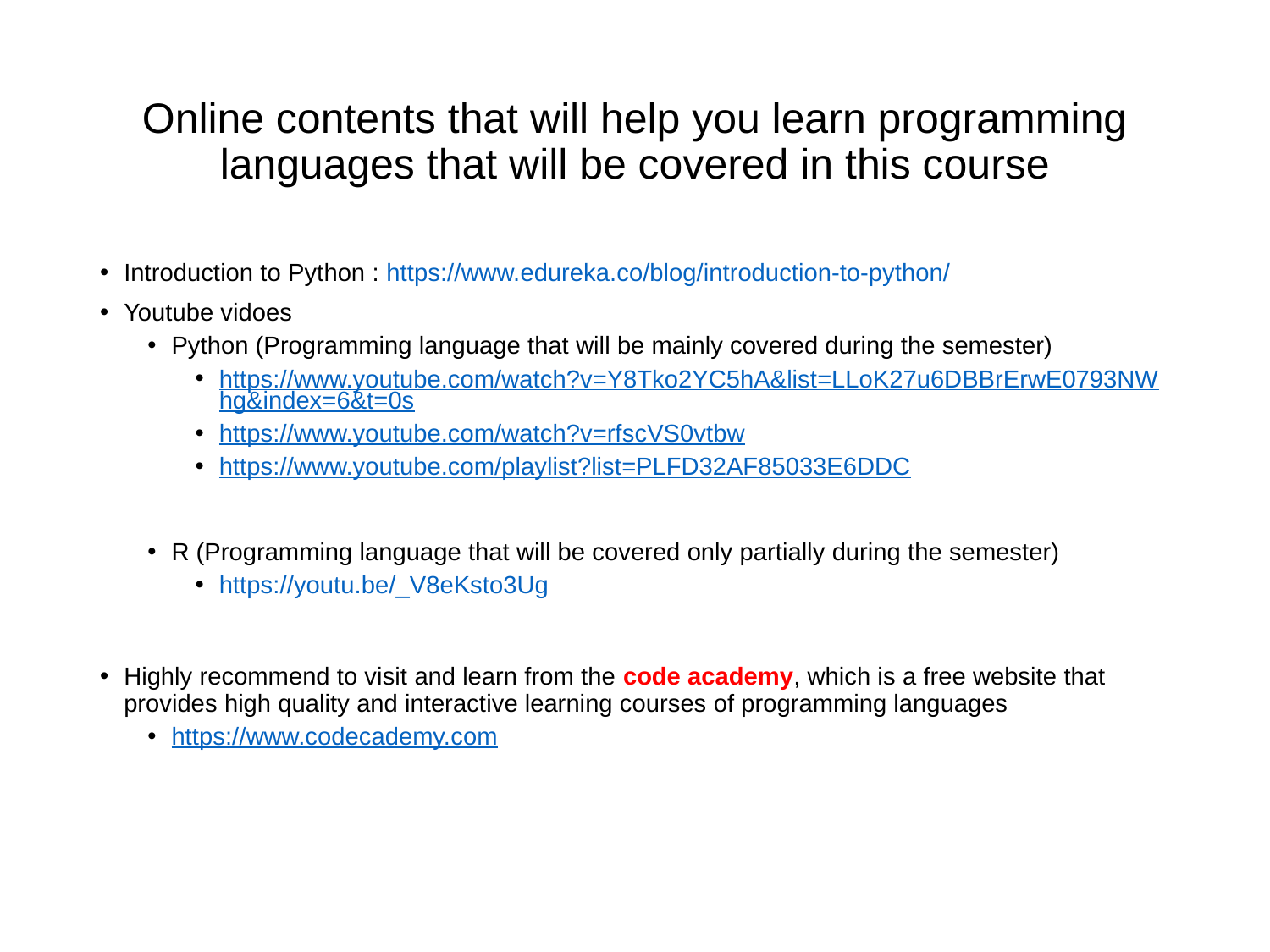

# Online contents that will help you learn programming languages that will be covered in this course
Introduction to Python : https://www.edureka.co/blog/introduction-to-python/
Youtube vidoes
Python (Programming language that will be mainly covered during the semester)
https://www.youtube.com/watch?v=Y8Tko2YC5hA&list=LLoK27u6DBBrErwE0793NWhg&index=6&t=0s
https://www.youtube.com/watch?v=rfscVS0vtbw
https://www.youtube.com/playlist?list=PLFD32AF85033E6DDC

R (Programming language that will be covered only partially during the semester)
https://youtu.be/_V8eKsto3Ug

Highly recommend to visit and learn from the code academy, which is a free website that provides high quality and interactive learning courses of programming languages
https://www.codecademy.com